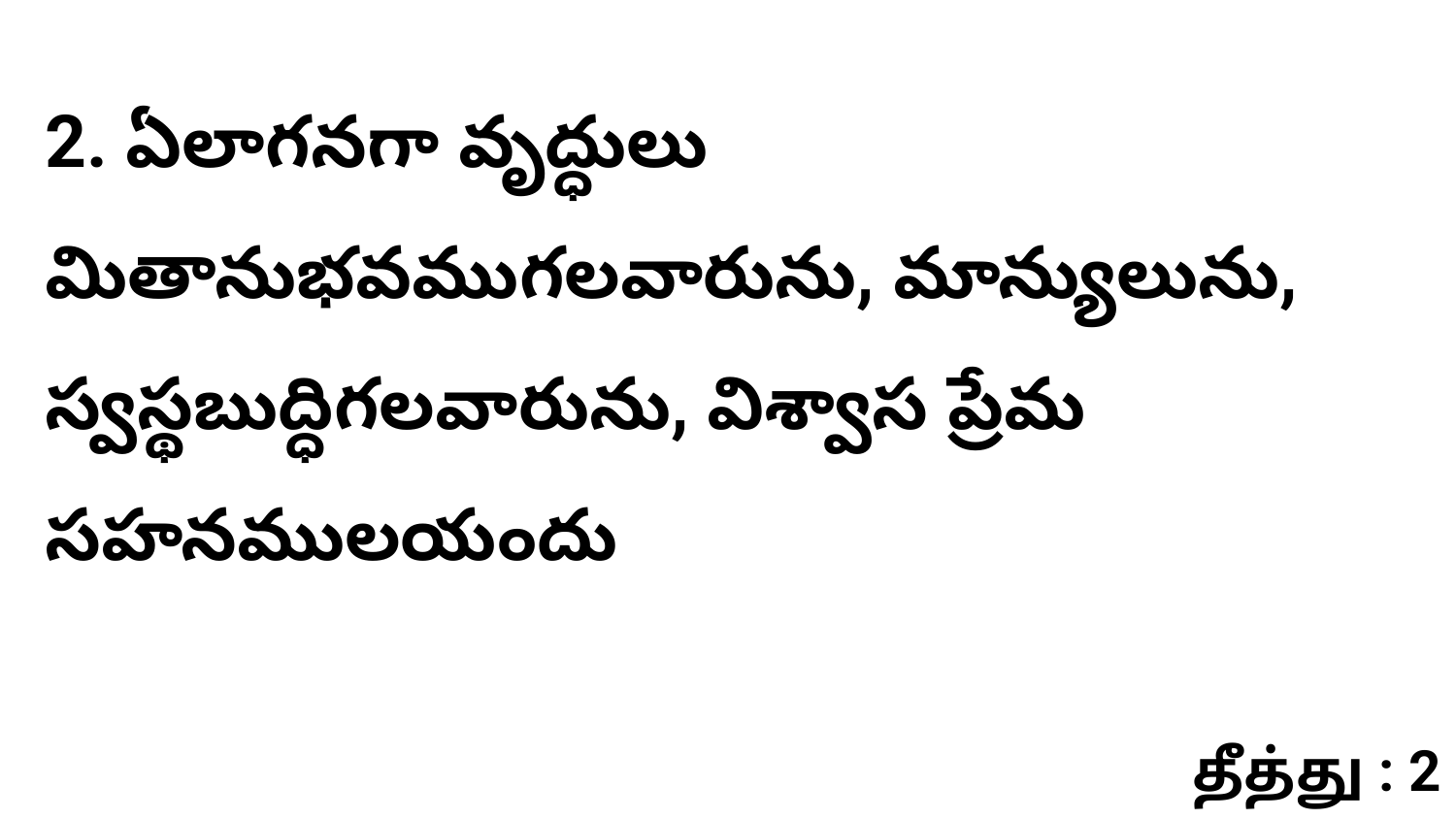

2. ఏలాగనగా వృద్ధులు మితానుభవముగలవారును, మాన్యులును, స్వస్థబుద్ధిగలవారును, విశ్వాస ప్రేమ సహనములయందు
தீத்து : 2